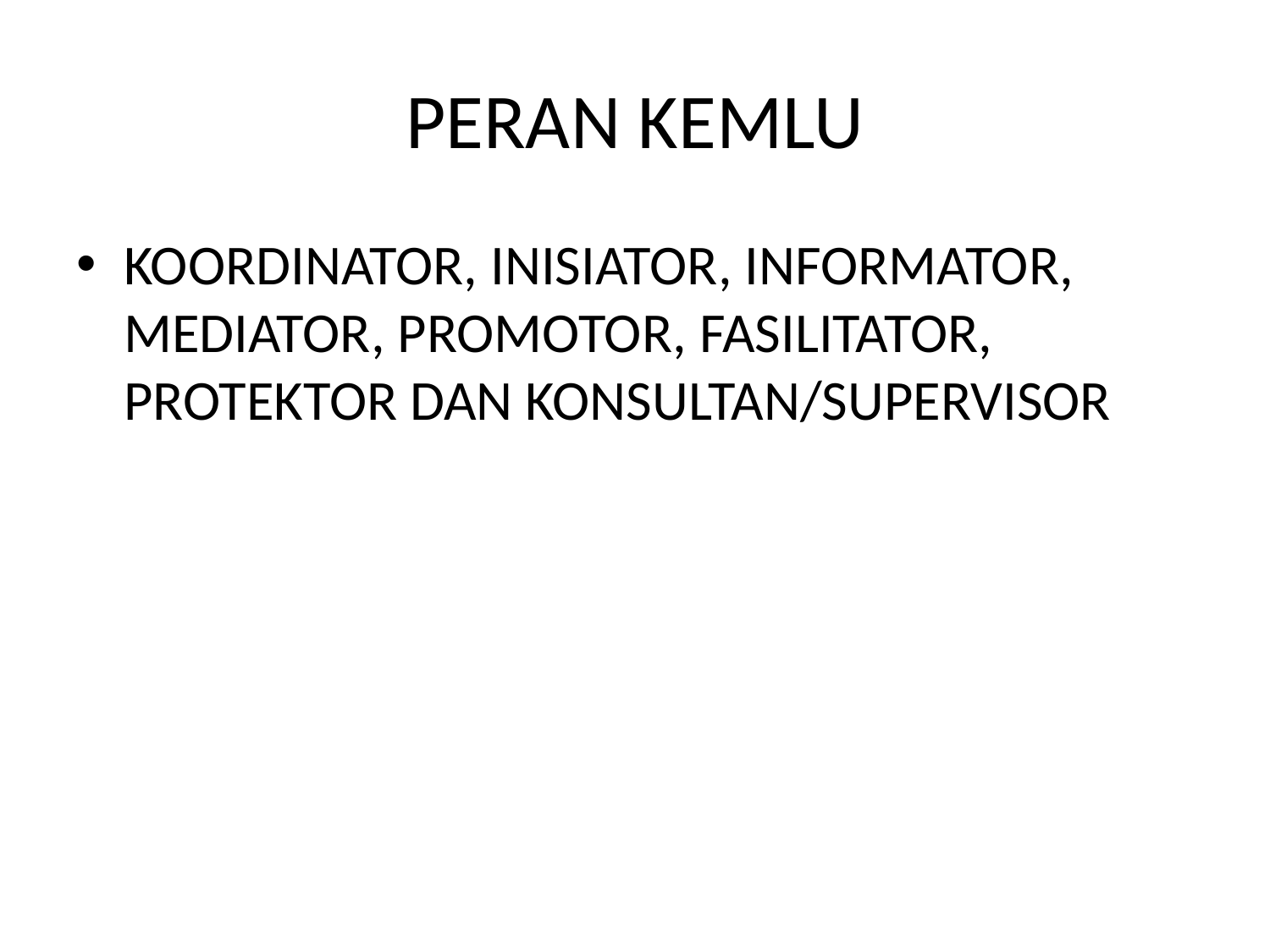

# PERAN KEMLU
KOORDINATOR, INISIATOR, INFORMATOR, MEDIATOR, PROMOTOR, FASILITATOR, PROTEKTOR DAN KONSULTAN/SUPERVISOR